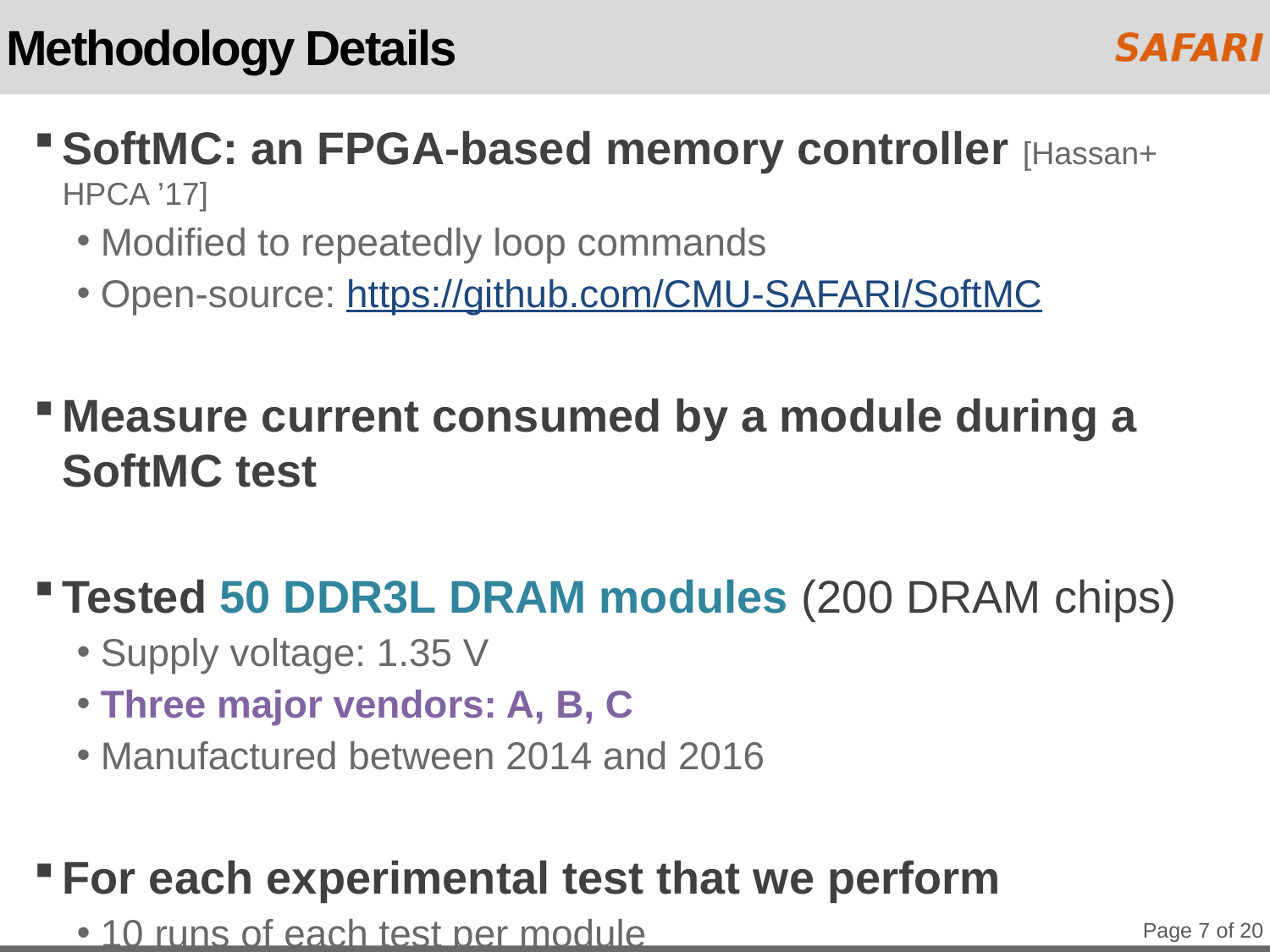

# Methodology Details
SoftMC: an FPGA-based memory controller [Hassan+ HPCA ’17]
Modified to repeatedly loop commands
Open-source: https://github.com/CMU-SAFARI/SoftMC

Measure current consumed by a module during a SoftMC test

Tested 50 DDR3L DRAM modules (200 DRAM chips)
Supply voltage: 1.35 V
Three major vendors: A, B, C
Manufactured between 2014 and 2016

For each experimental test that we perform
10 runs of each test per module
At least 10 current samples per run
Page 7 of 20